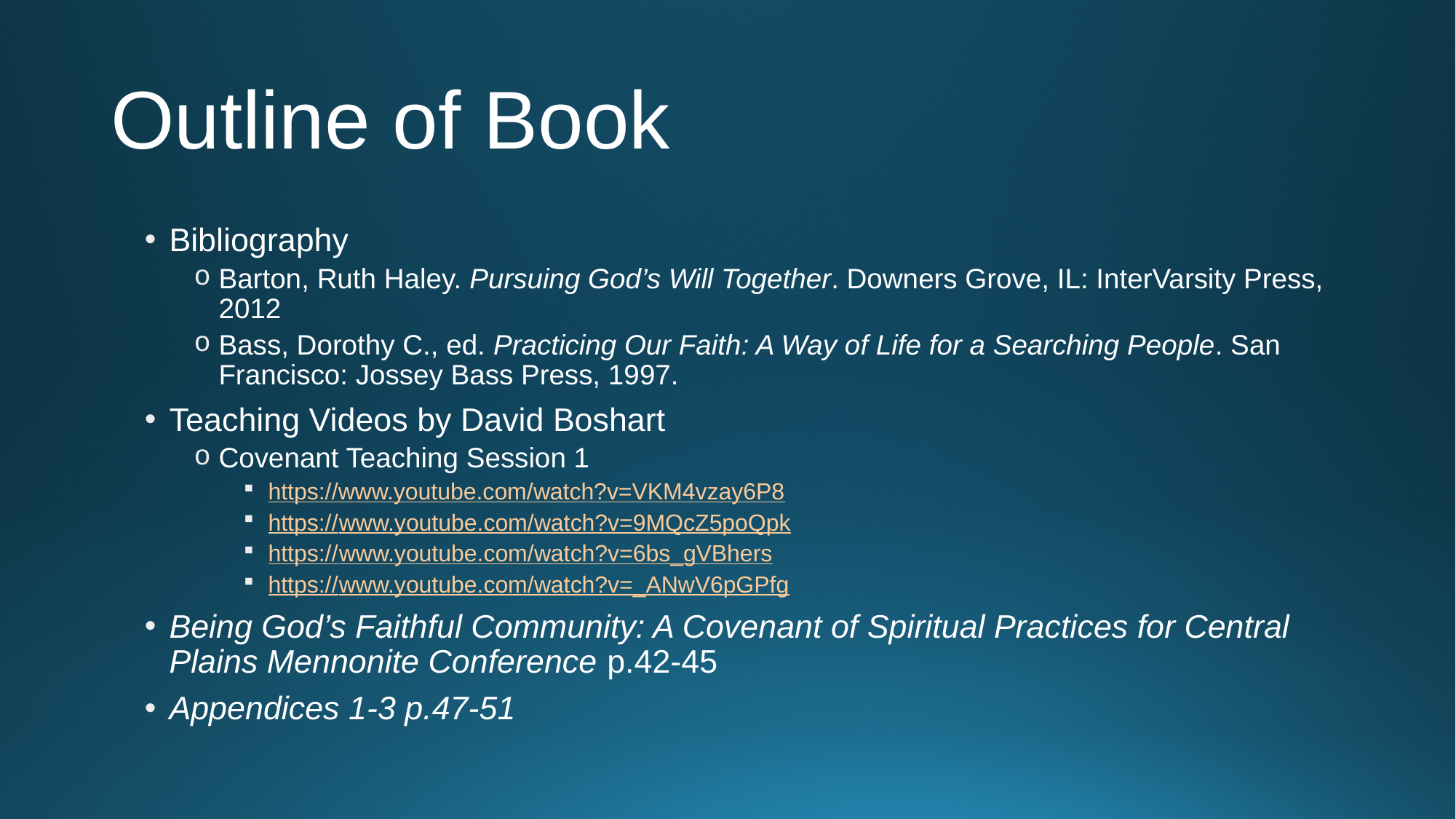

# Outline of Book
Bibliography
Barton, Ruth Haley. Pursuing God’s Will Together. Downers Grove, IL: InterVarsity Press, 2012
Bass, Dorothy C., ed. Practicing Our Faith: A Way of Life for a Searching People. San Francisco: Jossey Bass Press, 1997.
Teaching Videos by David Boshart
Covenant Teaching Session 1
https://www.youtube.com/watch?v=VKM4vzay6P8
https://www.youtube.com/watch?v=9MQcZ5poQpk
https://www.youtube.com/watch?v=6bs_gVBhers
https://www.youtube.com/watch?v=_ANwV6pGPfg
Being God’s Faithful Community: A Covenant of Spiritual Practices for Central Plains Mennonite Conference p.42-45
Appendices 1-3 p.47-51